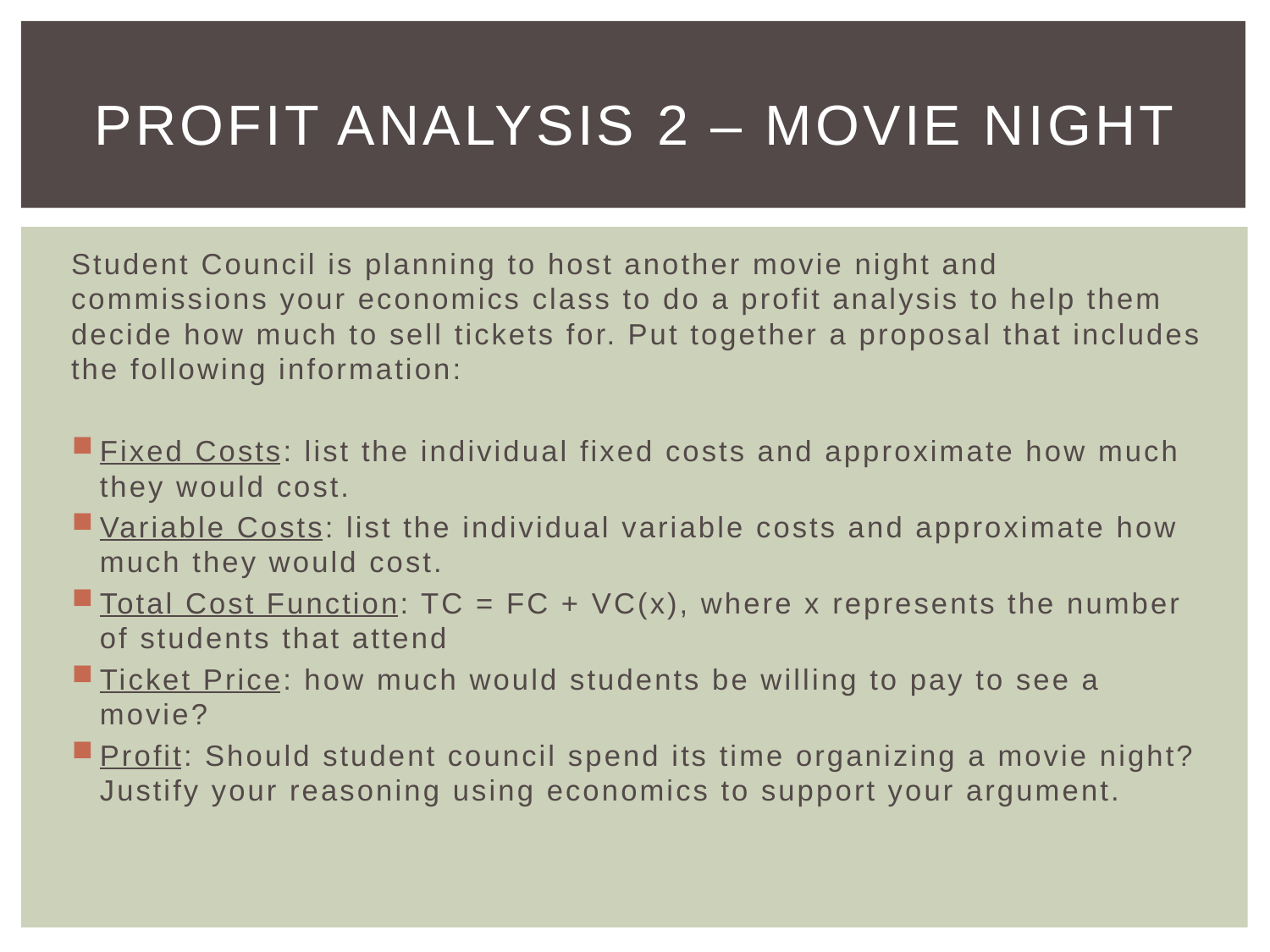

# Profit Analysis 2 – Movie Night
Student Council is planning to host another movie night and commissions your economics class to do a profit analysis to help them decide how much to sell tickets for. Put together a proposal that includes the following information:

Fixed Costs: list the individual fixed costs and approximate how much they would cost.
Variable Costs: list the individual variable costs and approximate how much they would cost.
Total Cost Function: TC = FC + VC(x), where x represents the number of students that attend
Ticket Price: how much would students be willing to pay to see a movie?
Profit: Should student council spend its time organizing a movie night? Justify your reasoning using economics to support your argument.